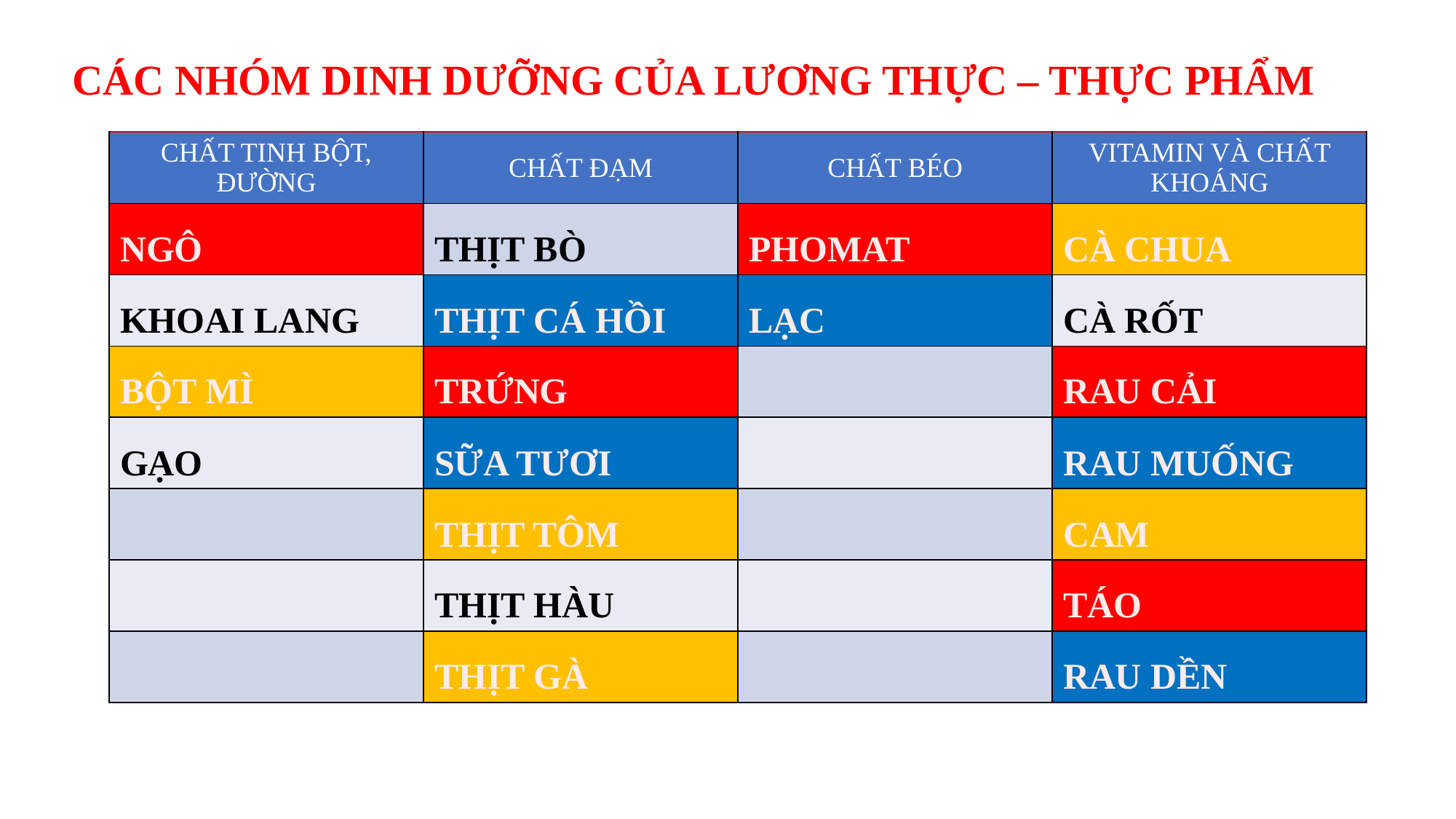

CÁC NHÓM DINH DƯỠNG CỦA LƯƠNG THỰC – THỰC PHẨM
| CHẤT TINH BỘT, ĐƯỜNG | CHẤT ĐẠM | CHẤT BÉO | VITAMIN VÀ CHẤT KHOÁNG |
| --- | --- | --- | --- |
| NGÔ | THỊT BÒ | PHOMAT | CÀ CHUA |
| KHOAI LANG | THỊT CÁ HỒI | LẠC | CÀ RỐT |
| BỘT MÌ | TRỨNG |  | RAU CẢI |
| GẠO | SỮA TƯƠI |  | RAU MUỐNG |
|  | THỊT TÔM |  | CAM |
|  | THỊT HÀU |  | TÁO |
|  | THỊT GÀ |  | RAU DỀN |